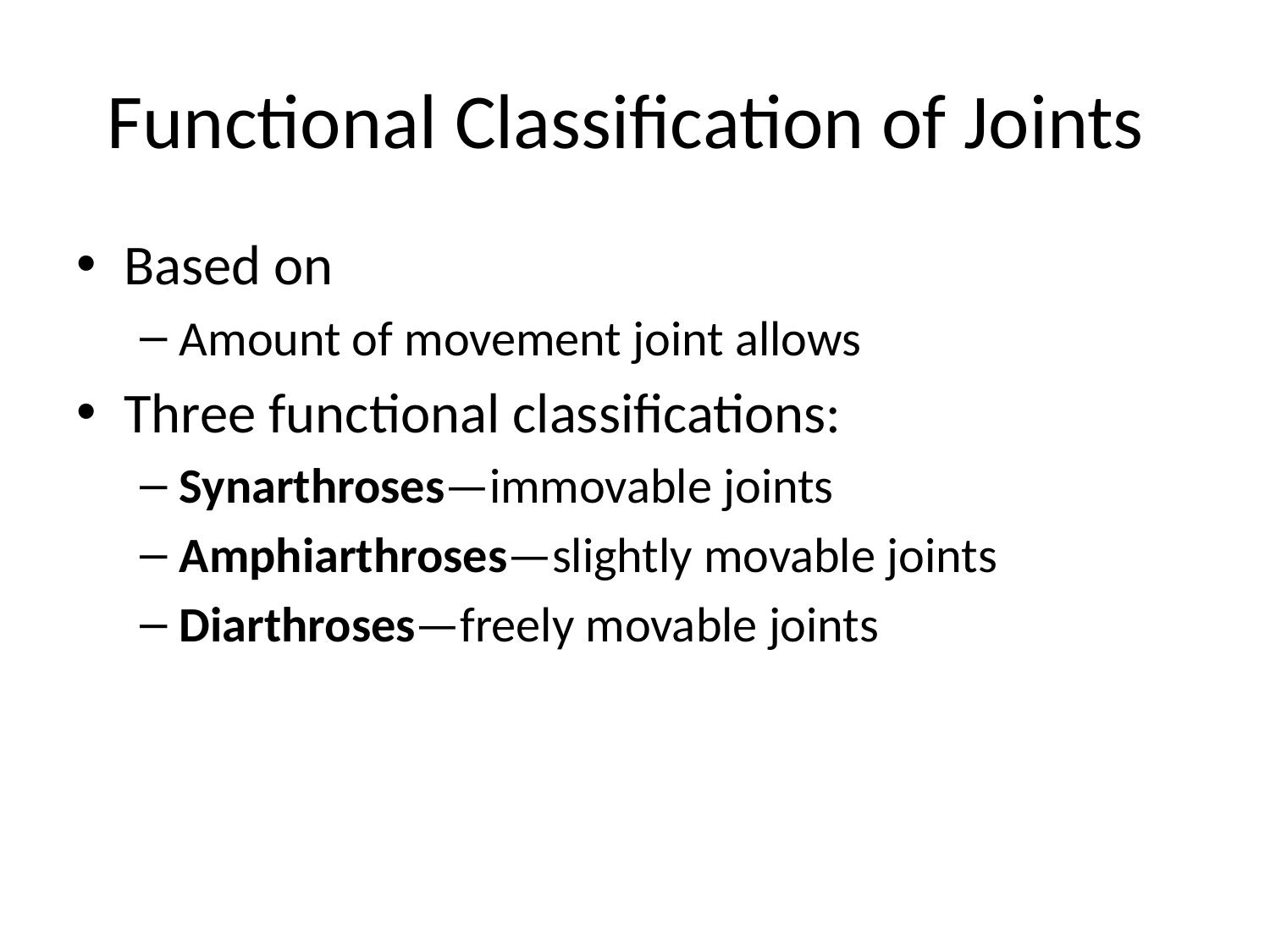

# Functional Classification of Joints
Based on
Amount of movement joint allows
Three functional classifications:
Synarthroses—immovable joints
Amphiarthroses—slightly movable joints
Diarthroses—freely movable joints